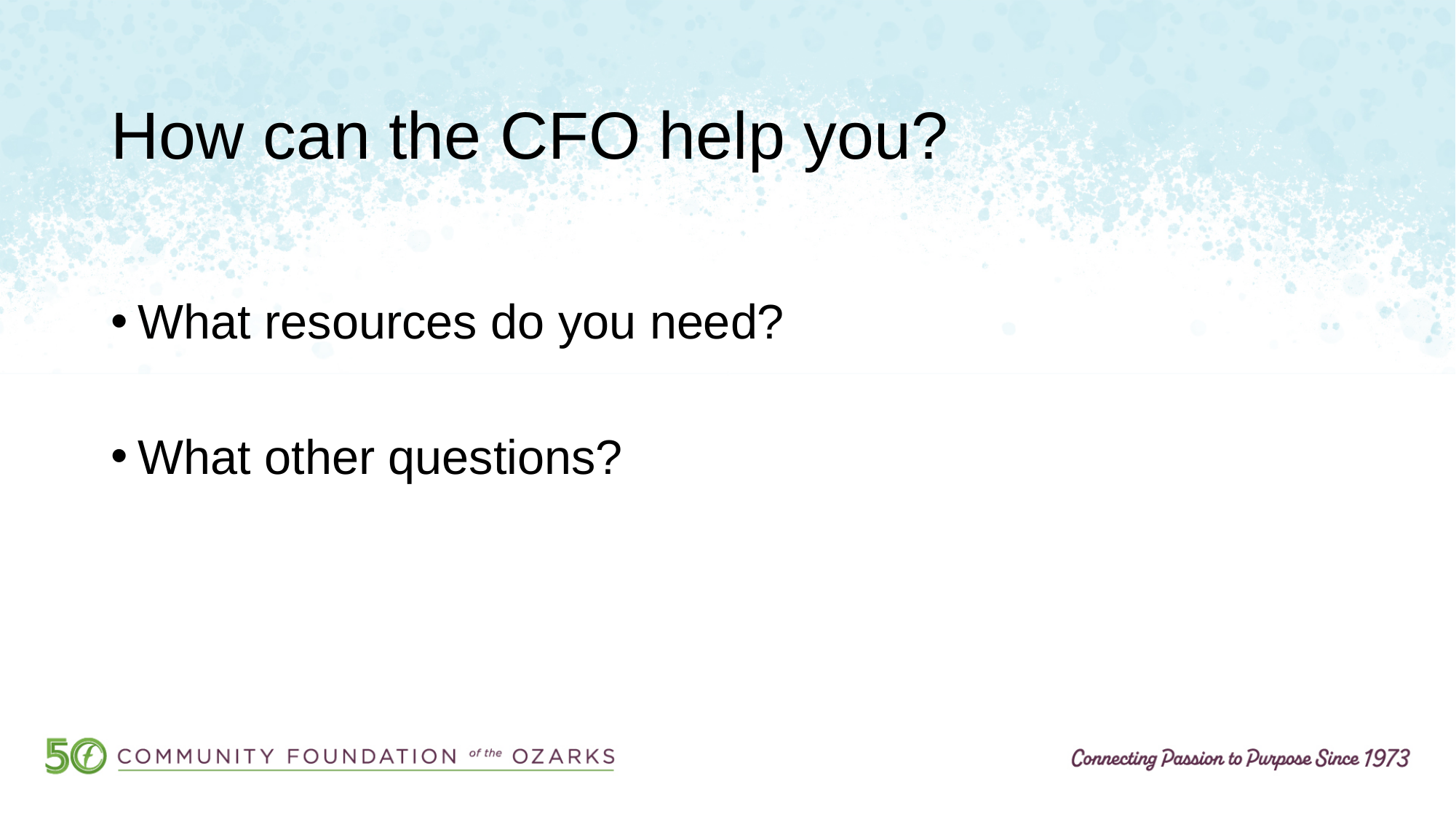

# How can the CFO help you?

What resources do you need?

What other questions?